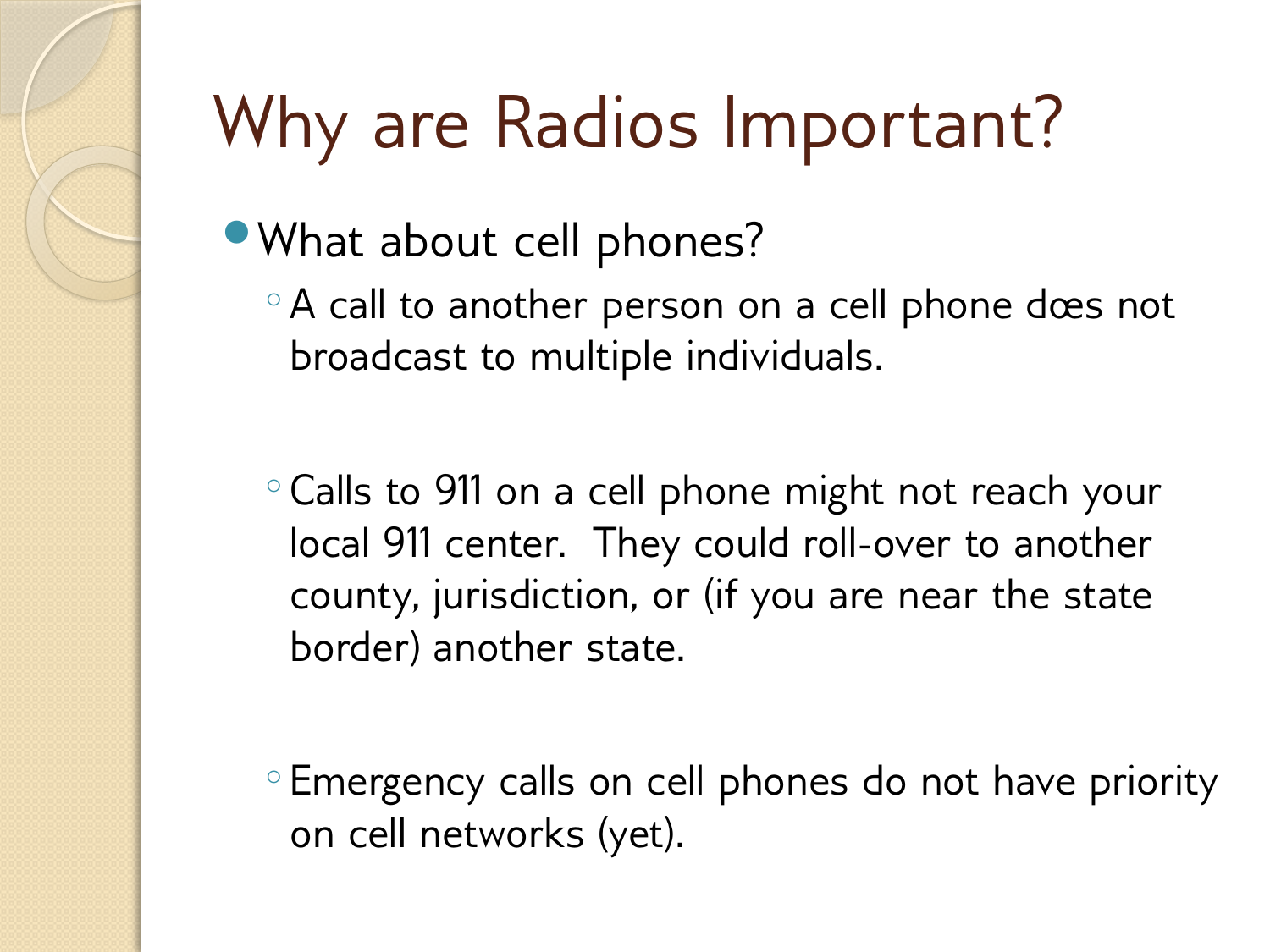

# Why are Radios Important?
What about cell phones?
A call to another person on a cell phone does not broadcast to multiple individuals.

Calls to 911 on a cell phone might not reach your local 911 center.  They could roll-over to another county, jurisdiction, or (if you are near the state border) another state.

Emergency calls on cell phones do not have priority on cell networks (yet).